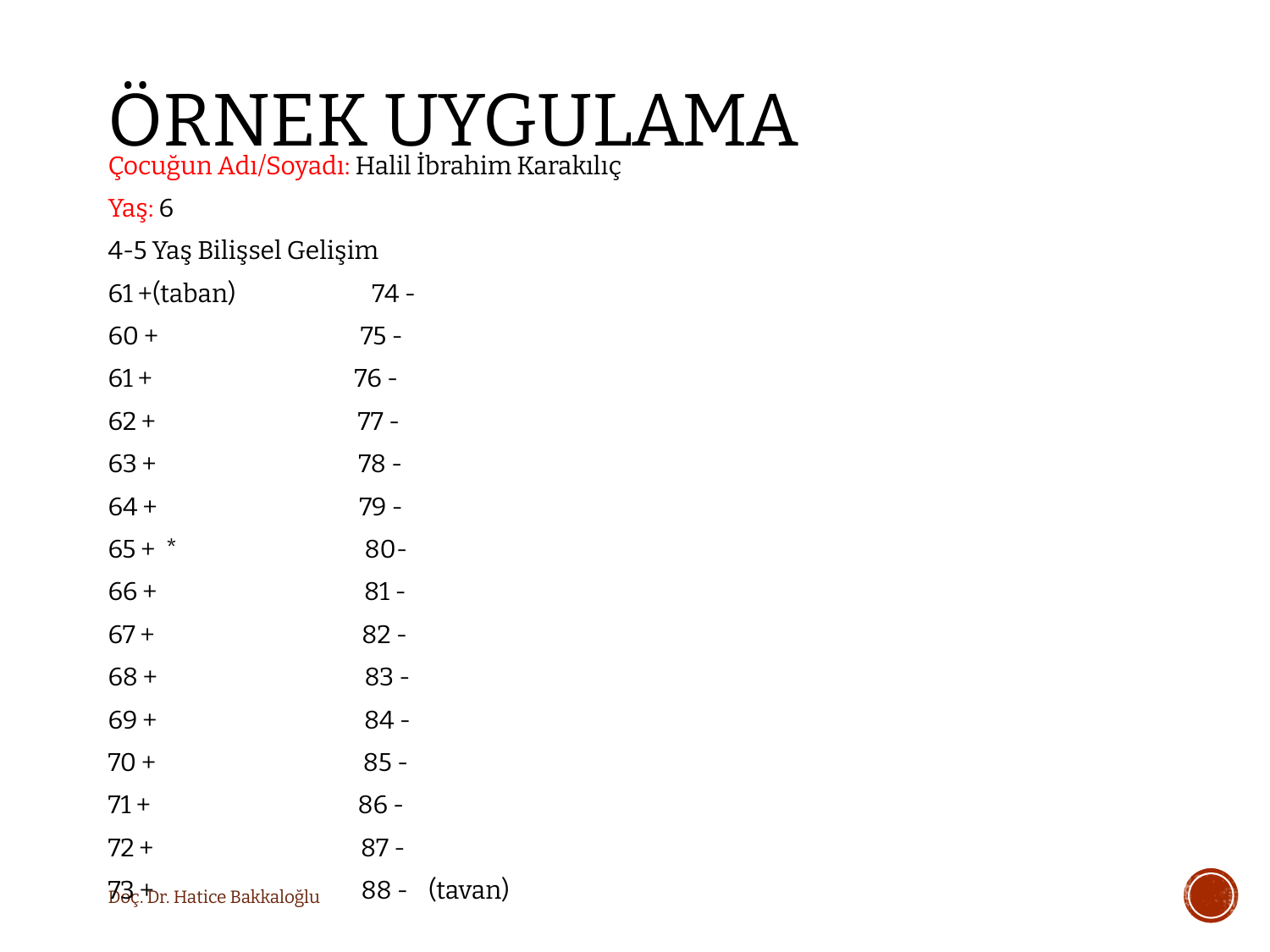

# ÖRNEK UYGULAMA
Çocuğun Adı/Soyadı: Halil İbrahim Karakılıç
Yaş: 6
4-5 Yaş Bilişsel Gelişim
61 +(taban)                           74 -
60 +                                        75 -
61 +                                        76 -
62 +                                        77 -
63 +                                        78 -
64 +                                        79 -
65 +  *                                     80-
66 +                                         81 -
67 +                                         82 -
68 +                                         83 -
69 +                                         84 -
70 +                                         85 -
71 +                                         86 -
72 +                                         87 -
73 +                                         88 -    (tavan)
Doç. Dr. Hatice Bakkaloğlu